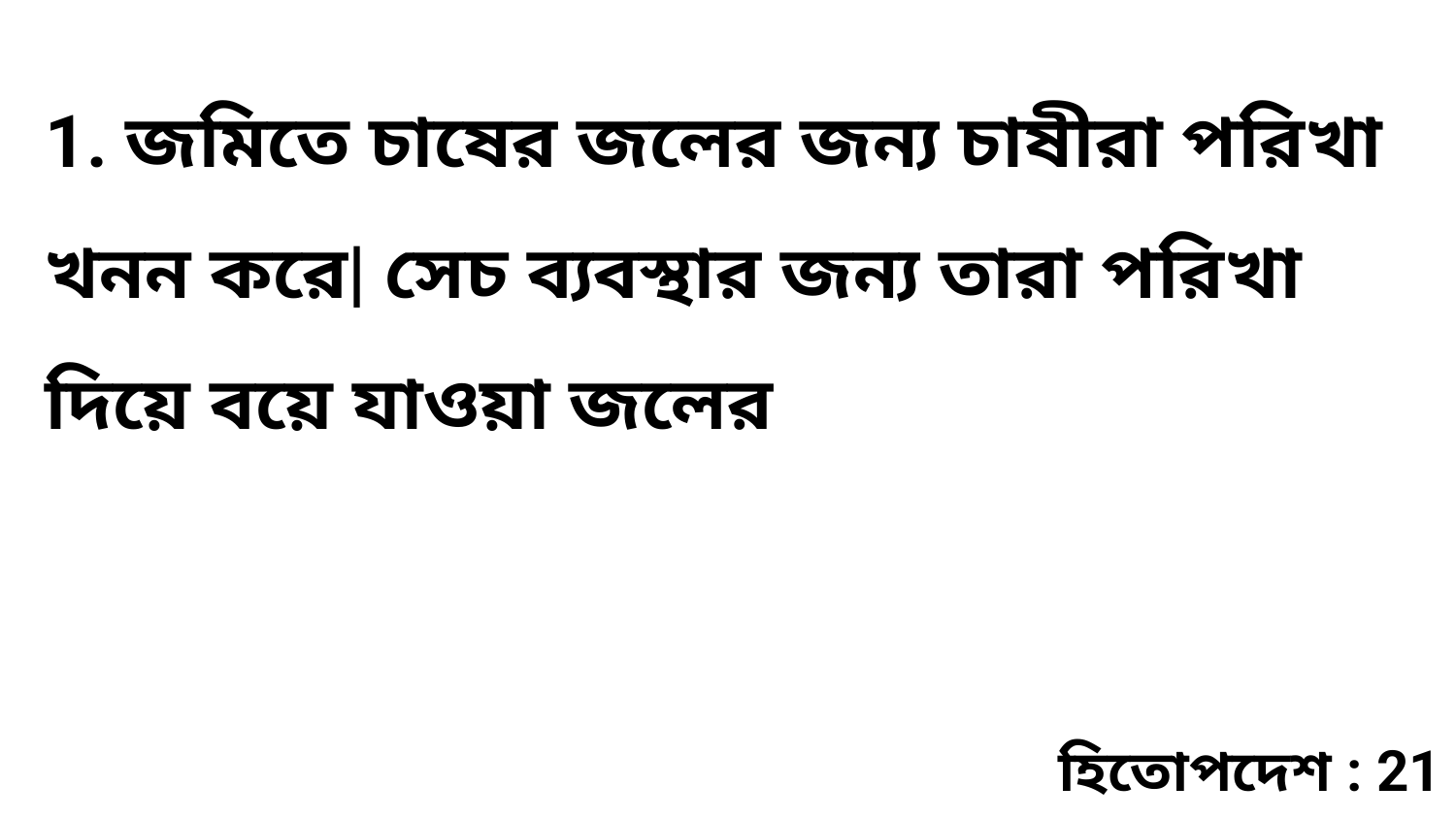

1. জমিতে চাষের জলের জন্য চাষীরা পরিখা খনন করে| সেচ ব্যবস্থার জন্য তারা পরিখা দিয়ে বয়ে যাওয়া জলের
হিতোপদেশ : 21